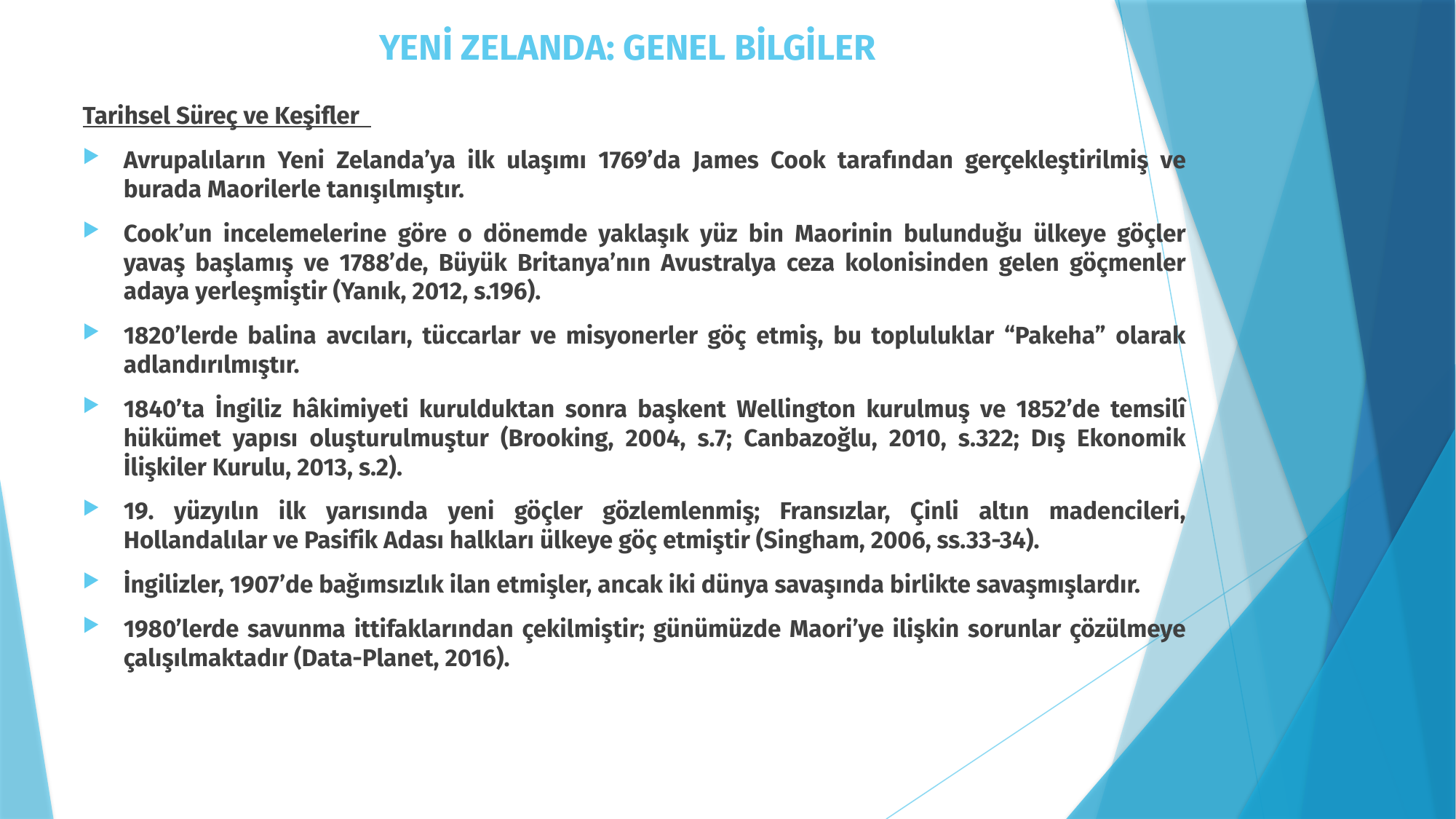

# YENİ ZELANDA: GENEL BİLGİLER
Tarihsel Süreç ve Keşifler
Avrupalıların Yeni Zelanda’ya ilk ulaşımı 1769’da James Cook tarafından gerçekleştirilmiş ve burada Maorilerle tanışılmıştır.
Cook’un incelemelerine göre o dönemde yaklaşık yüz bin Maorinin bulunduğu ülkeye göçler yavaş başlamış ve 1788’de, Büyük Britanya’nın Avustralya ceza kolonisinden gelen göçmenler adaya yerleşmiştir (Yanık, 2012, s.196).
1820’lerde balina avcıları, tüccarlar ve misyonerler göç etmiş, bu topluluklar “Pakeha” olarak adlandırılmıştır.
1840’ta İngiliz hâkimiyeti kurulduktan sonra başkent Wellington kurulmuş ve 1852’de temsilî hükümet yapısı oluşturulmuştur (Brooking, 2004, s.7; Canbazoğlu, 2010, s.322; Dış Ekonomik İlişkiler Kurulu, 2013, s.2).
19. yüzyılın ilk yarısında yeni göçler gözlemlenmiş; Fransızlar, Çinli altın madencileri, Hollandalılar ve Pasifik Adası halkları ülkeye göç etmiştir (Singham, 2006, ss.33-34).
İngilizler, 1907’de bağımsızlık ilan etmişler, ancak iki dünya savaşında birlikte savaşmışlardır.
1980’lerde savunma ittifaklarından çekilmiştir; günümüzde Maori’ye ilişkin sorunlar çözülmeye çalışılmaktadır (Data-Planet, 2016).